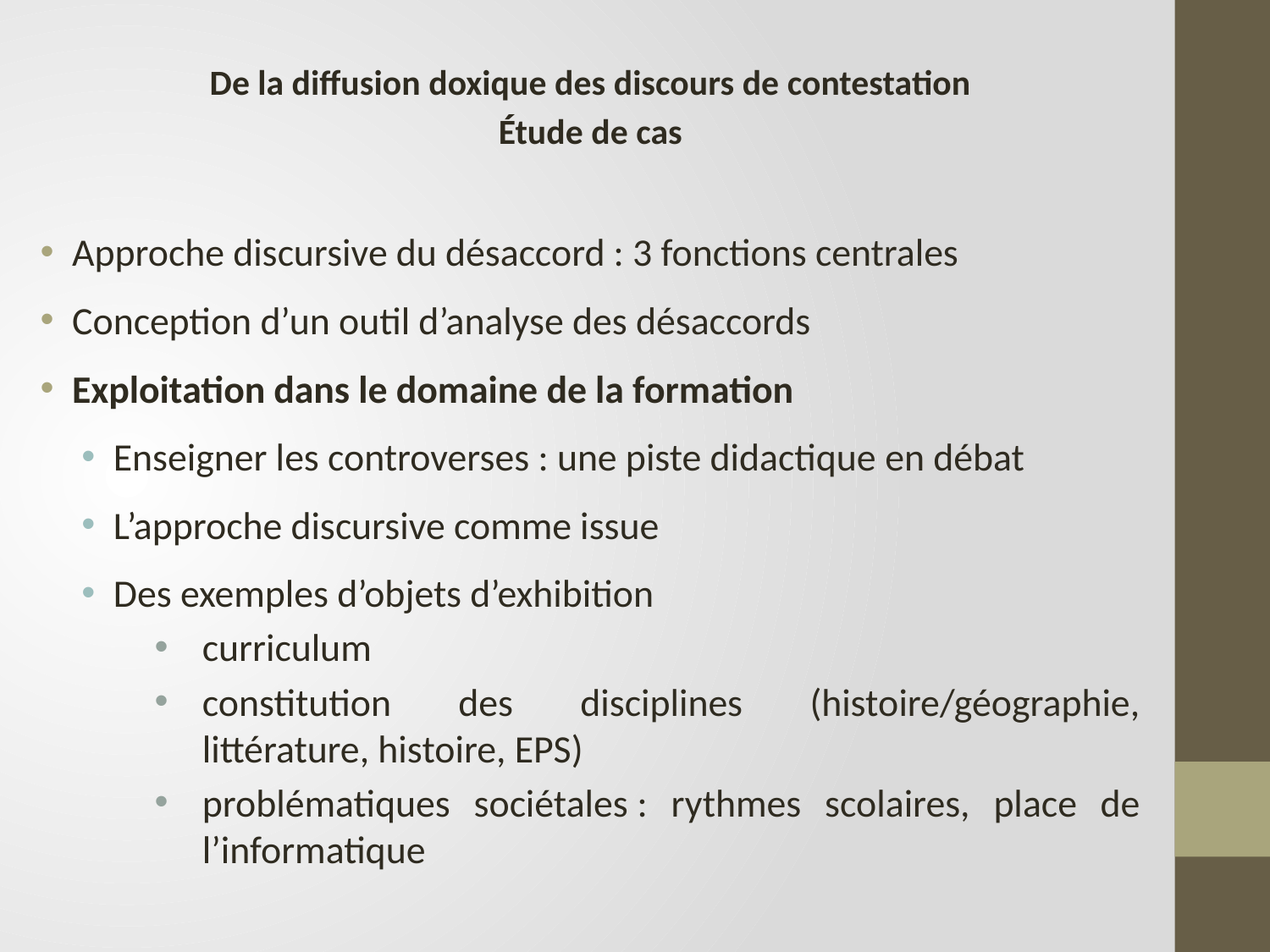

De la diffusion doxique des discours de contestation
Étude de cas

Approche discursive du désaccord : 3 fonctions centrales
Conception d’un outil d’analyse des désaccords
Exploitation dans le domaine de la formation
Enseigner les controverses : une piste didactique en débat
L’approche discursive comme issue
Des exemples d’objets d’exhibition
curriculum
constitution des disciplines (histoire/géographie, littérature, histoire, EPS)
problématiques sociétales : rythmes scolaires, place de l’informatique